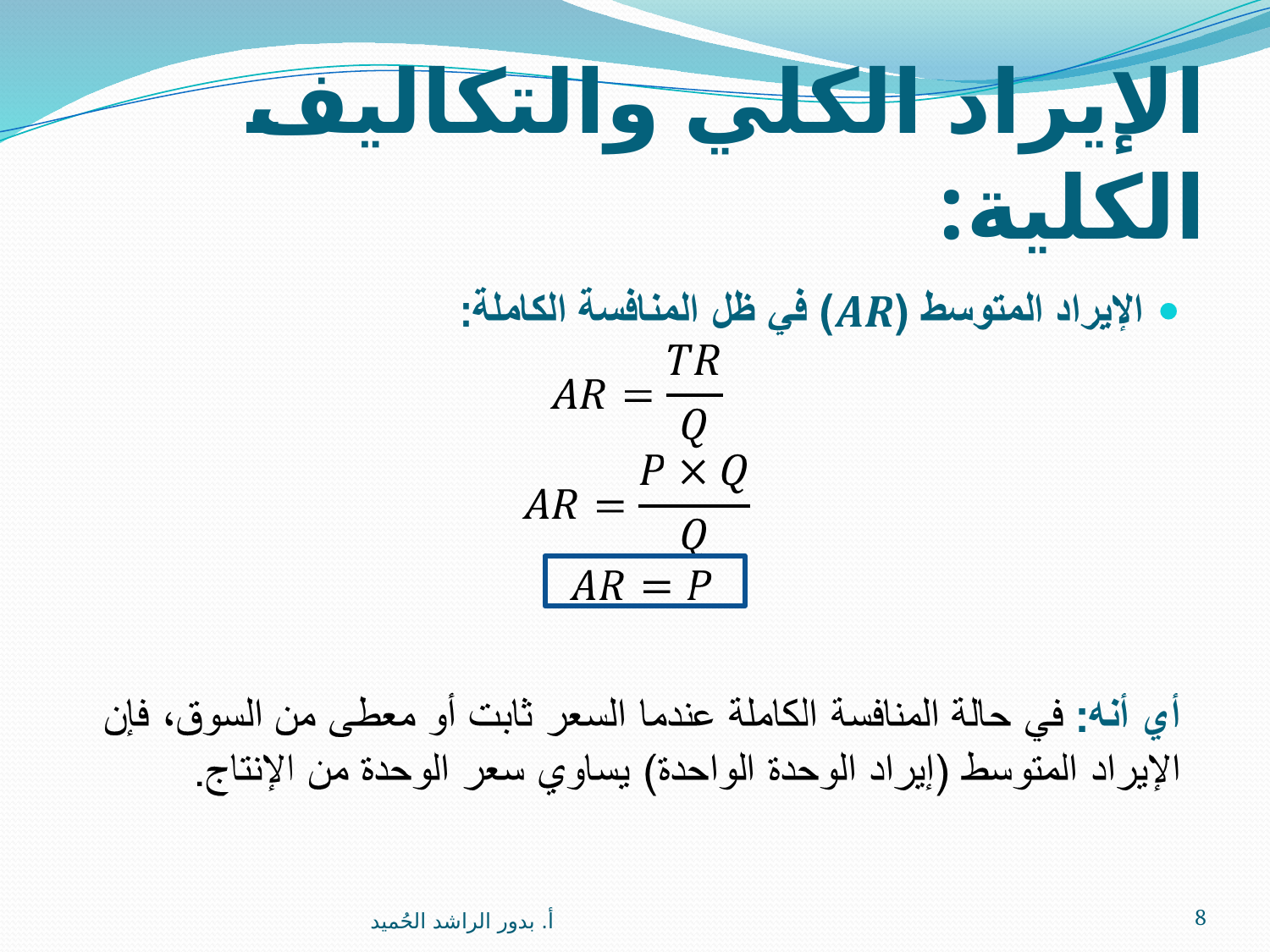

# الإيراد الكلي والتكاليف الكلية:

أ. بدور الراشد الحُميد
8